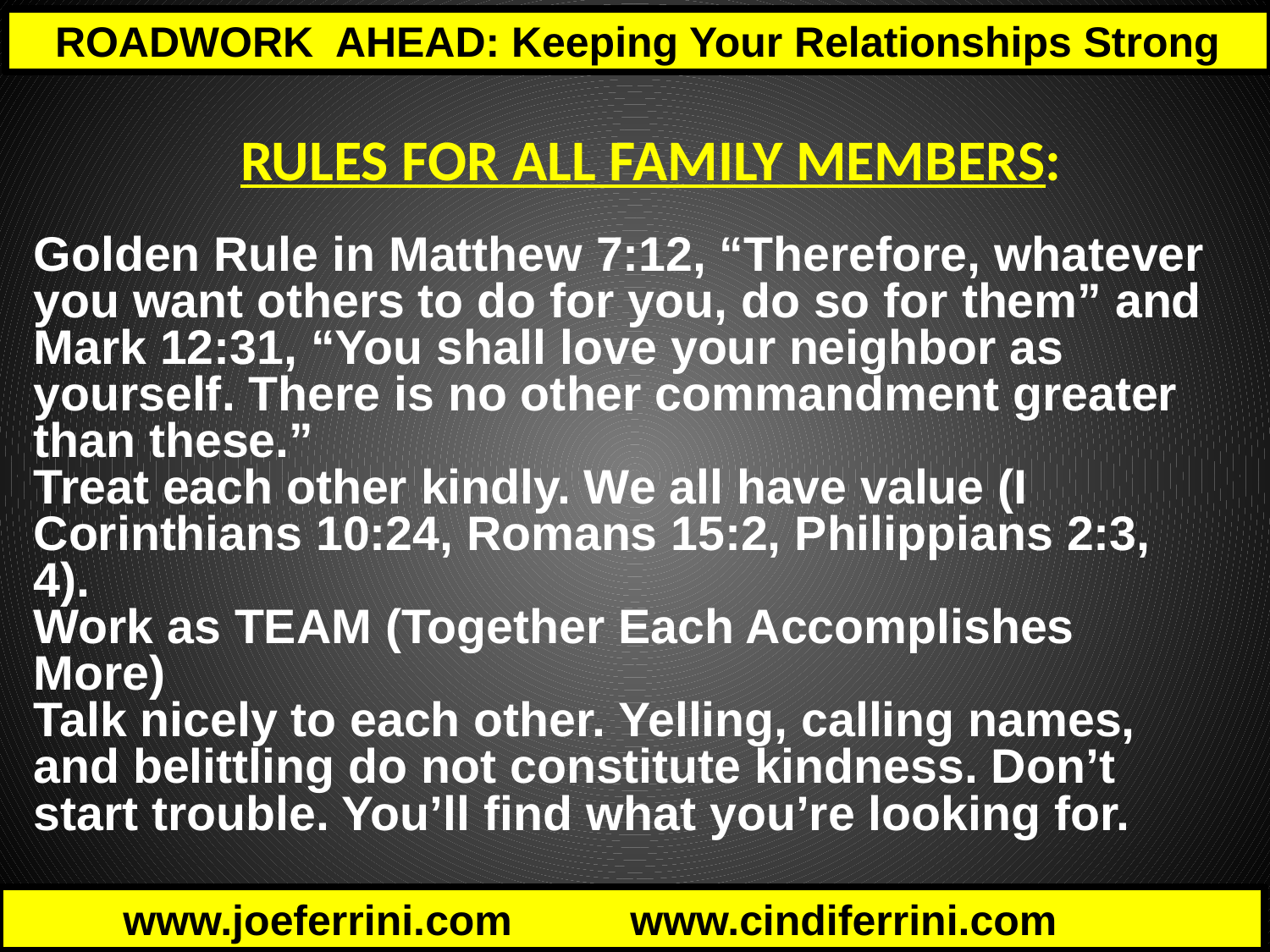

RULES FOR ALL FAMILY MEMBERS:

Golden Rule in Matthew 7:12, “Therefore, whatever you want others to do for you, do so for them” and Mark 12:31, “You shall love your neighbor as yourself. There is no other commandment greater than these.”
Treat each other kindly. We all have value (I Corinthians 10:24, Romans 15:2, Philippians 2:3, 4).
Work as TEAM (Together Each Accomplishes More)
Talk nicely to each other. Yelling, calling names, and belittling do not constitute kindness. Don’t start trouble. You’ll find what you’re looking for.